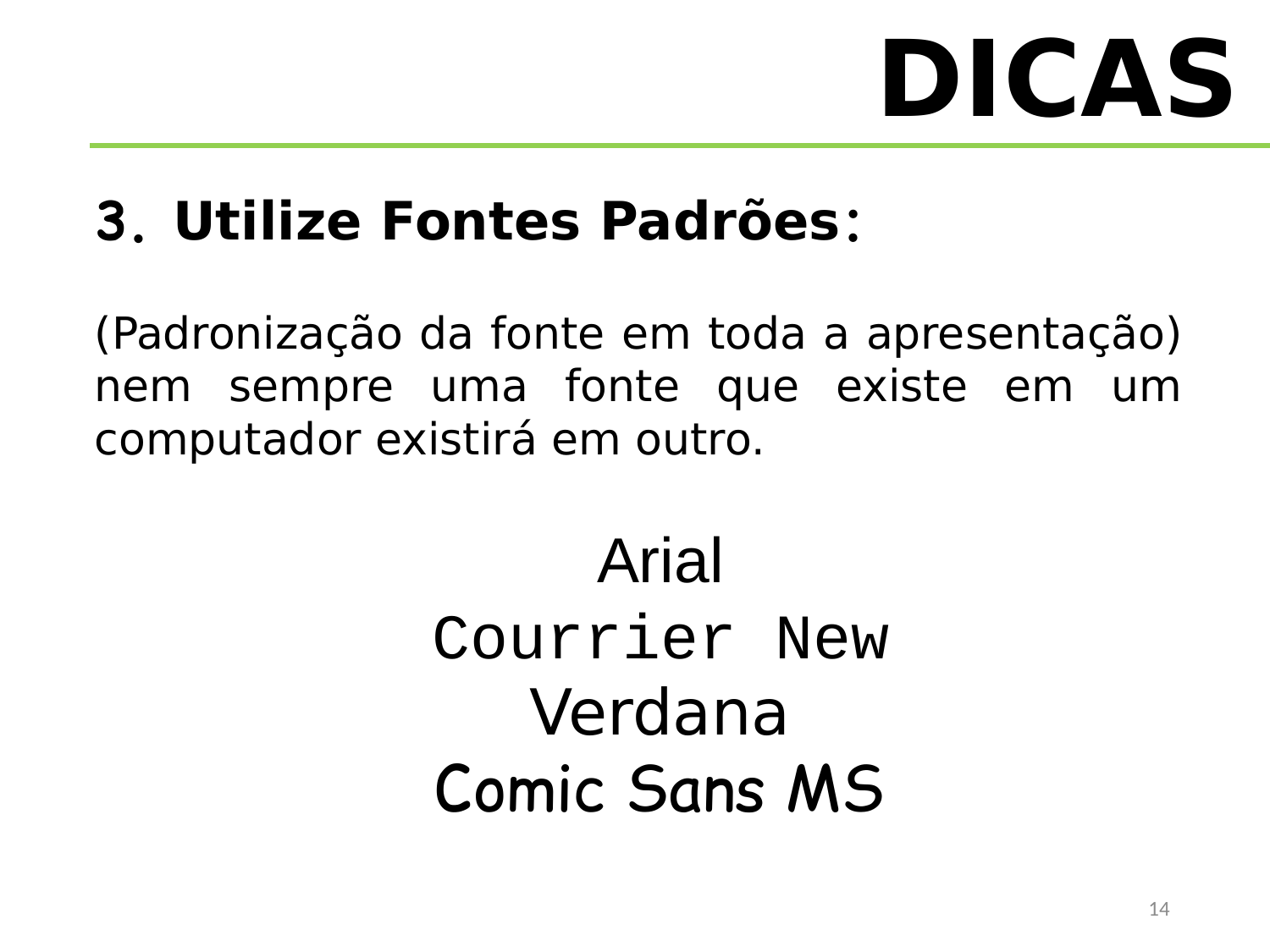

DICAS
3. Utilize Fontes Padrões:
(Padronização da fonte em toda a apresentação) nem sempre uma fonte que existe em um computador existirá em outro.
Arial
Courrier New
Verdana
Comic Sans MS

14